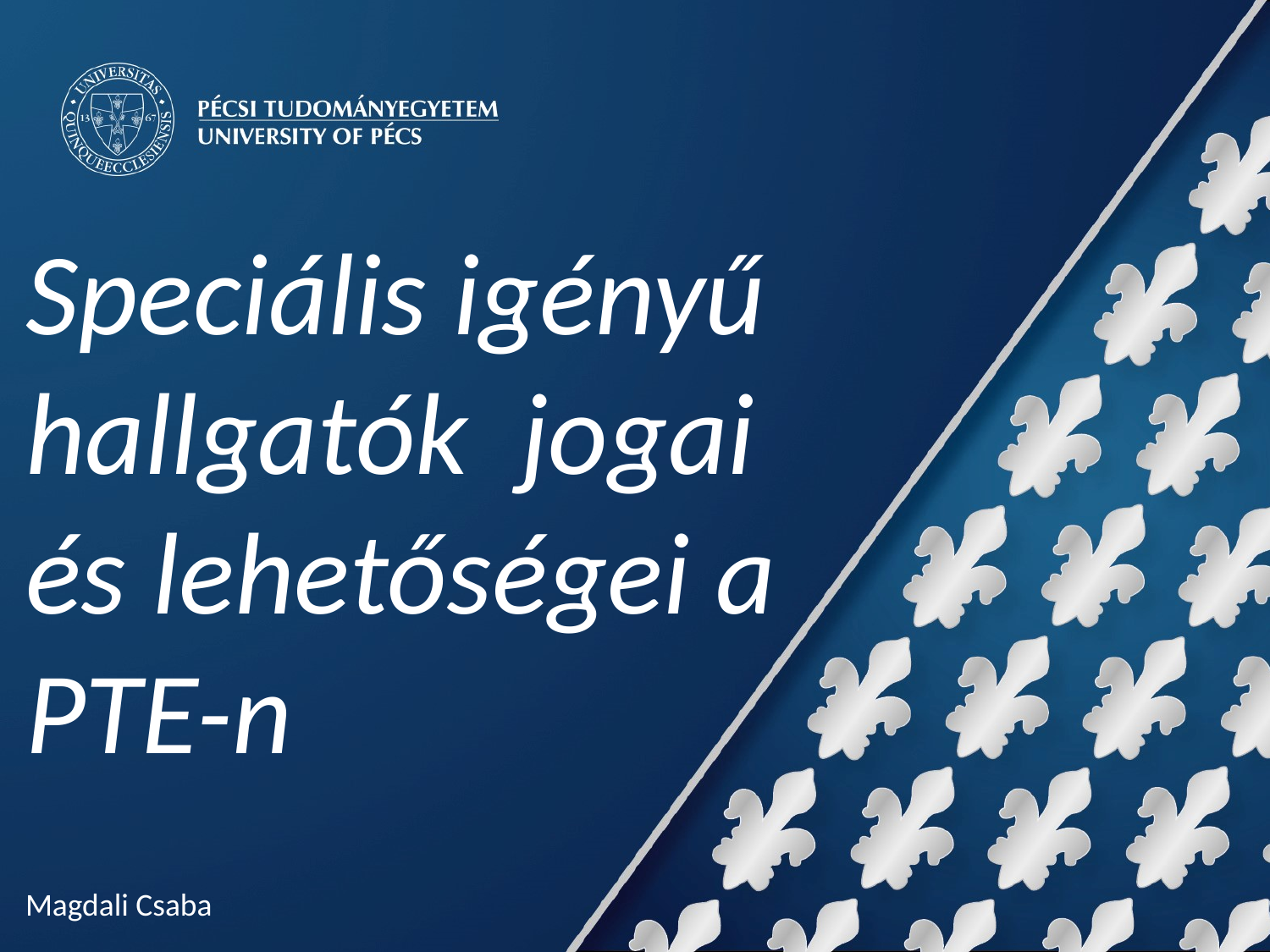

Speciális igényű hallgatók  jogai és lehetőségei a PTE-n

Magdali Csaba